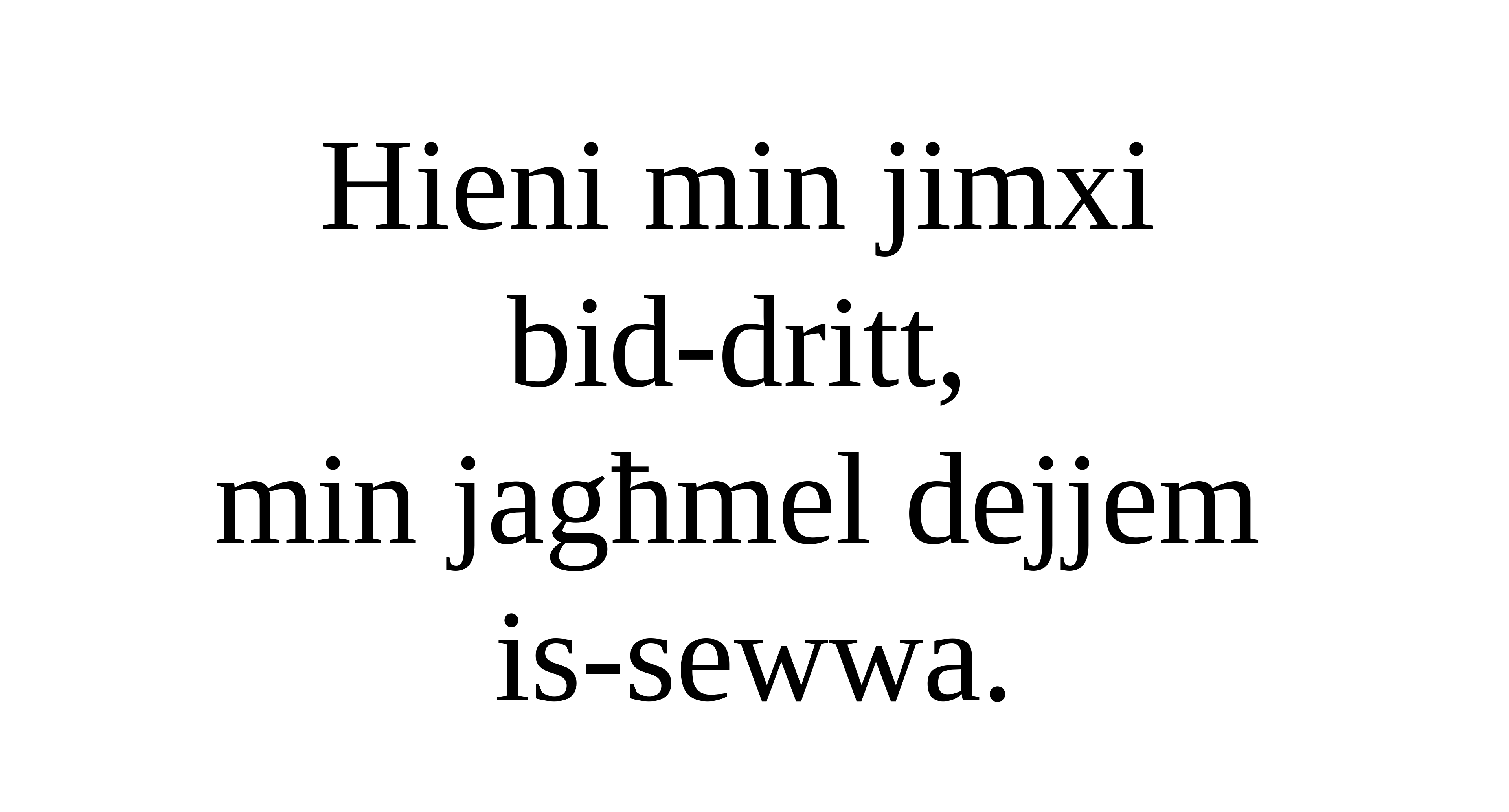

Hieni min jimxi
bid-dritt,
min jagħmel dejjem
is-sewwa.